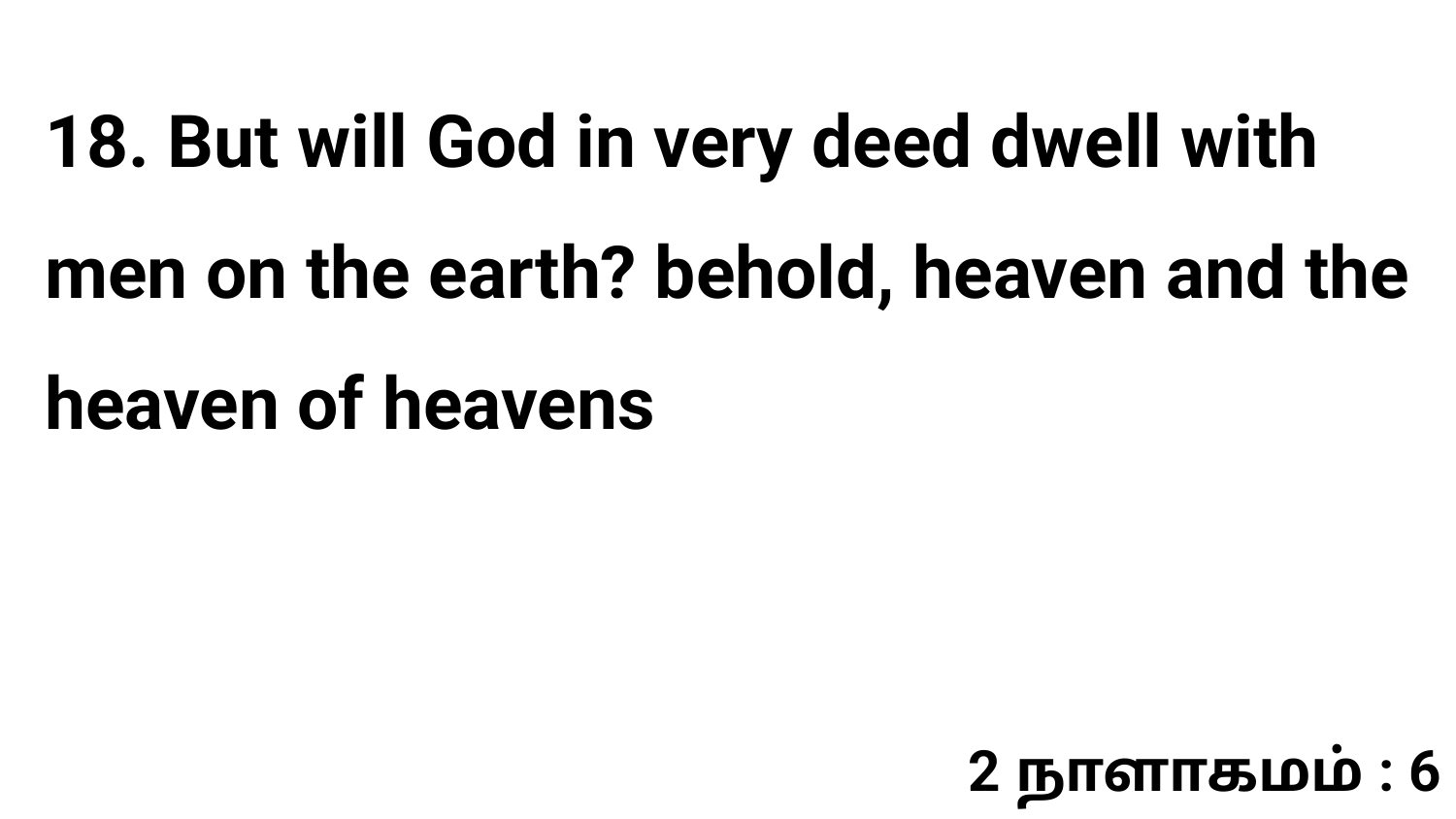

18. But will God in very deed dwell with men on the earth? behold, heaven and the heaven of heavens
2 நாளாகமம் : 6